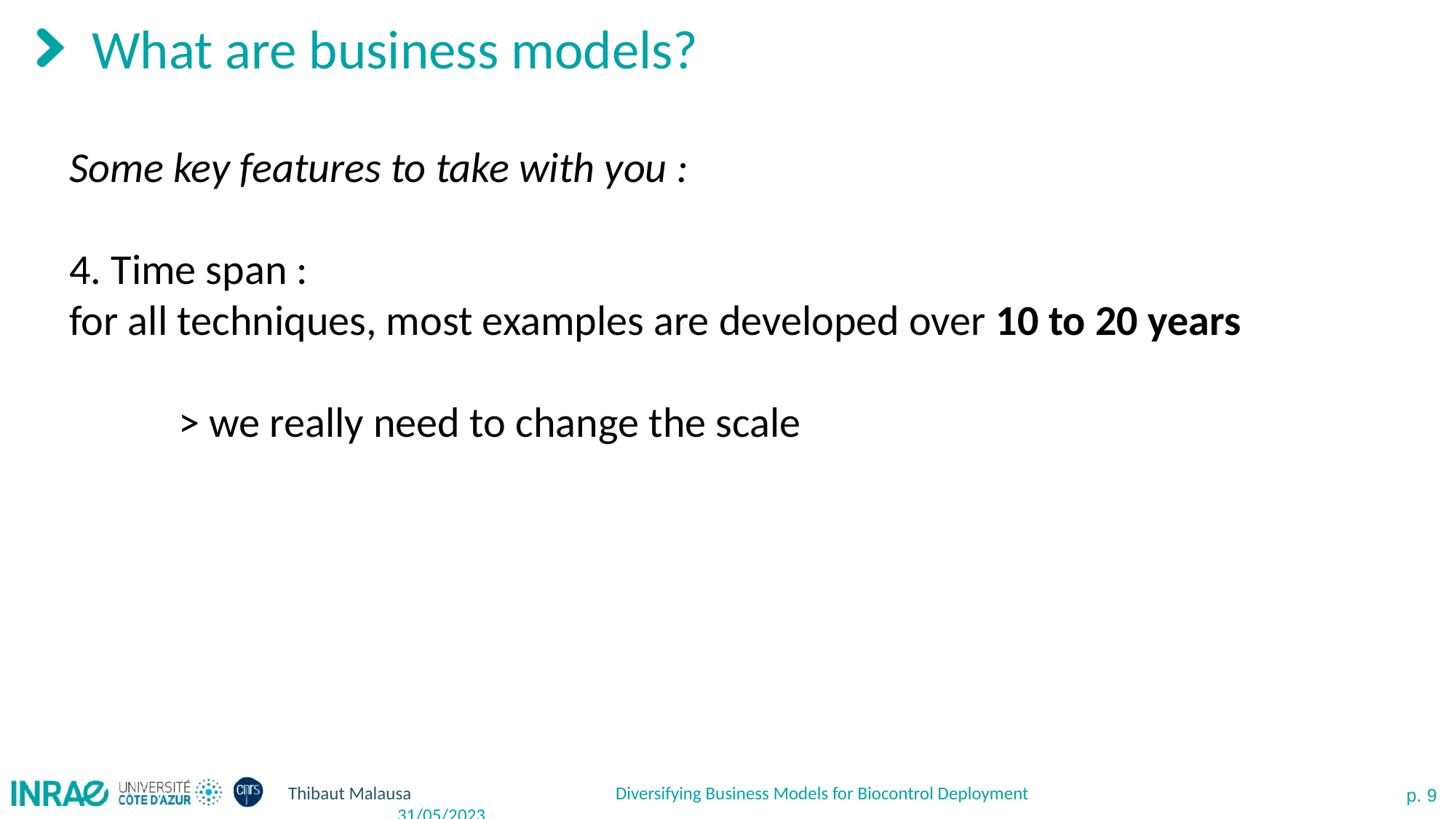

# What are business models?
Some key features to take with you :

4. Time span :
for all techniques, most examples are developed over 10 to 20 years

	> we really need to change the scale